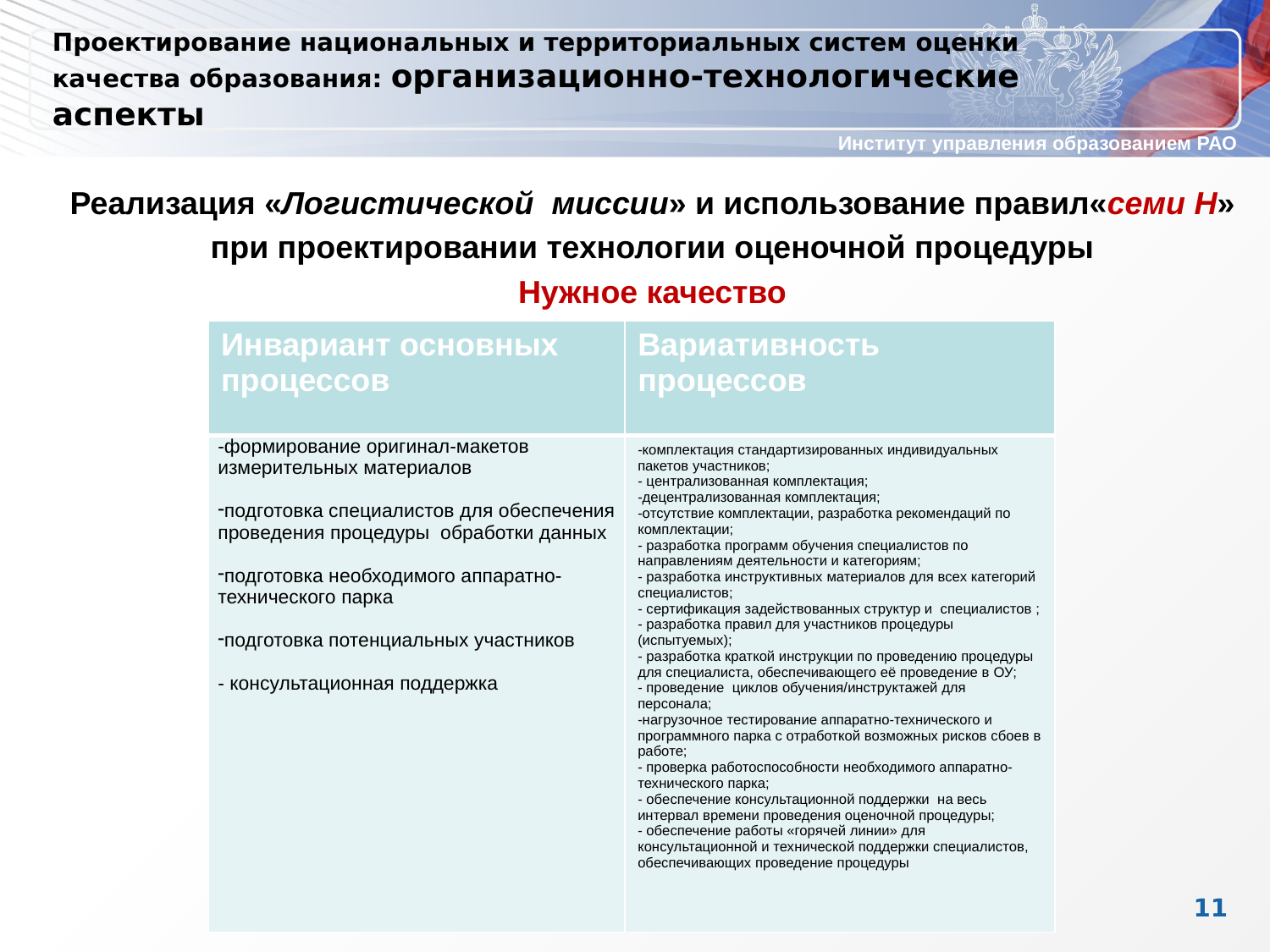

# Проектирование национальных и территориальных систем оценки качества образования: организационно-технологические аспекты
Реализация «Логистической  миссии» и использование правил«семи Н»
при проектировании технологии оценочной процедуры
Нужное качество

| Инвариант основных процессов | Вариативность процессов |
| --- | --- |
| -формирование оригинал-макетов измерительных материалов подготовка специалистов для обеспечения проведения процедуры обработки данных подготовка необходимого аппаратно-технического парка подготовка потенциальных участников - консультационная поддержка | -комплектация стандартизированных индивидуальных пакетов участников; - централизованная комплектация; -децентрализованная комплектация; -отсутствие комплектации, разработка рекомендаций по комплектации; - разработка программ обучения специалистов по направлениям деятельности и категориям; - разработка инструктивных материалов для всех категорий специалистов; - сертификация задействованных структур и специалистов ; - разработка правил для участников процедуры (испытуемых); - разработка краткой инструкции по проведению процедуры для специалиста, обеспечивающего её проведение в ОУ; - проведение циклов обучения/инструктажей для персонала; -нагрузочное тестирование аппаратно-технического и программного парка с отработкой возможных рисков сбоев в работе; - проверка работоспособности необходимого аппаратно-технического парка; - обеспечение консультационной поддержки на весь интервал времени проведения оценочной процедуры; - обеспечение работы «горячей линии» для консультационной и технической поддержки специалистов, обеспечивающих проведение процедуры |
11